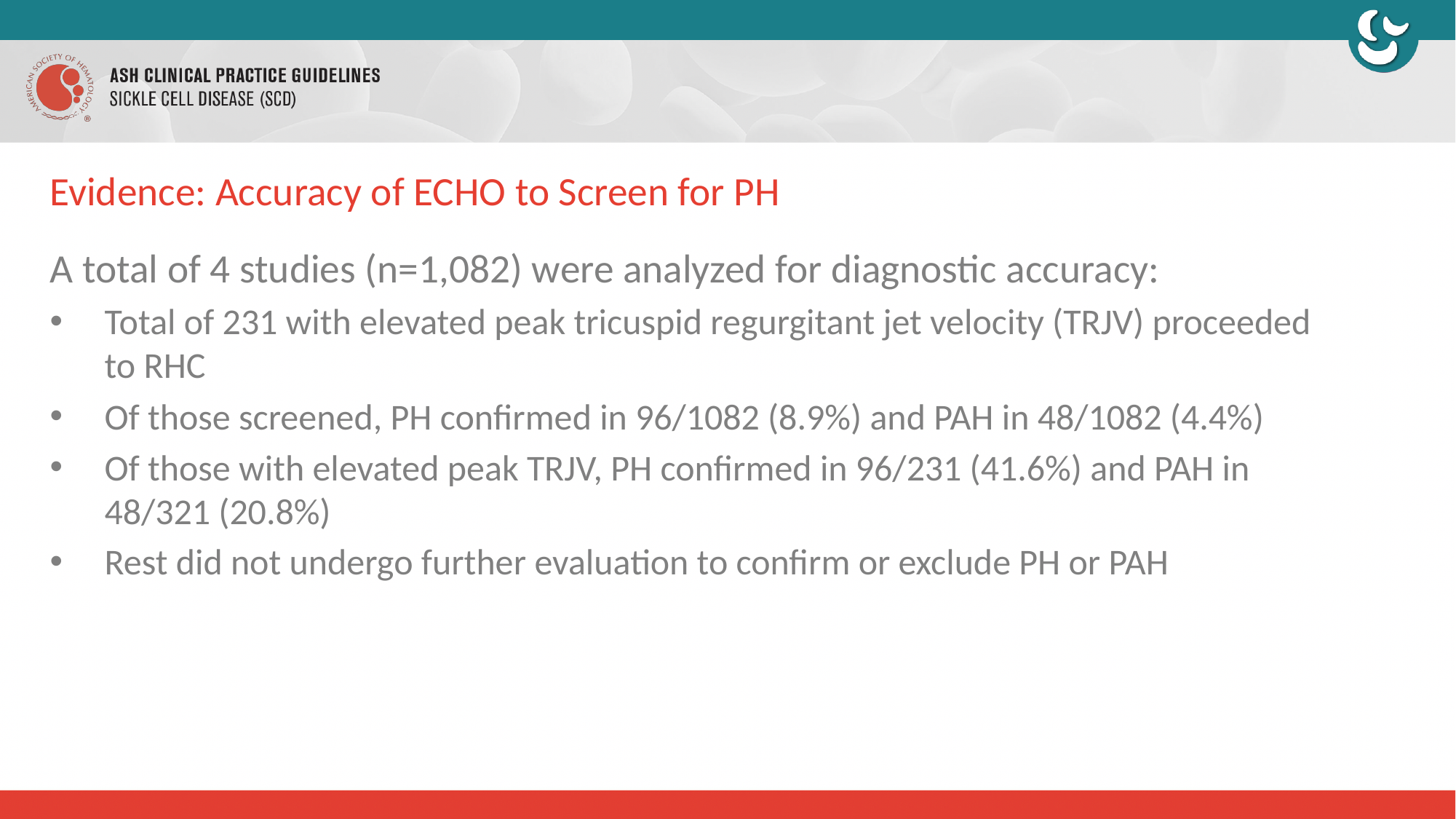

# Evidence: Accuracy of ECHO to Screen for PH
A total of 4 studies (n=1,082) were analyzed for diagnostic accuracy:
Total of 231 with elevated peak tricuspid regurgitant jet velocity (TRJV) proceeded to RHC
Of those screened, PH confirmed in 96/1082 (8.9%) and PAH in 48/1082 (4.4%)
Of those with elevated peak TRJV, PH confirmed in 96/231 (41.6%) and PAH in 48/321 (20.8%)
Rest did not undergo further evaluation to confirm or exclude PH or PAH